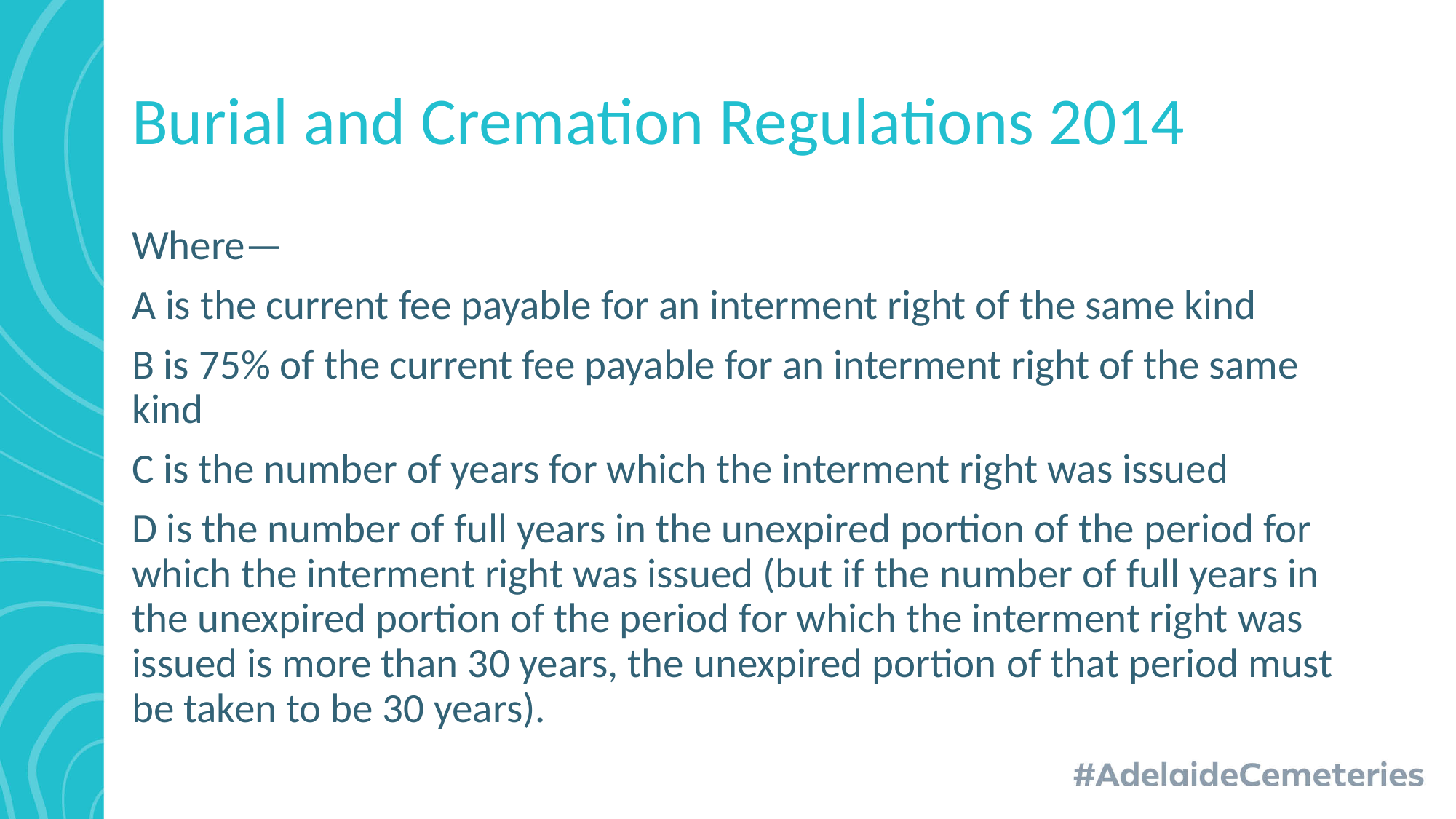

# Burial and Cremation Regulations 2014
Where—
A is the current fee payable for an interment right of the same kind
B is 75% of the current fee payable for an interment right of the same kind
C is the number of years for which the interment right was issued
D is the number of full years in the unexpired portion of the period for which the interment right was issued (but if the number of full years in the unexpired portion of the period for which the interment right was issued is more than 30 years, the unexpired portion of that period must be taken to be 30 years).